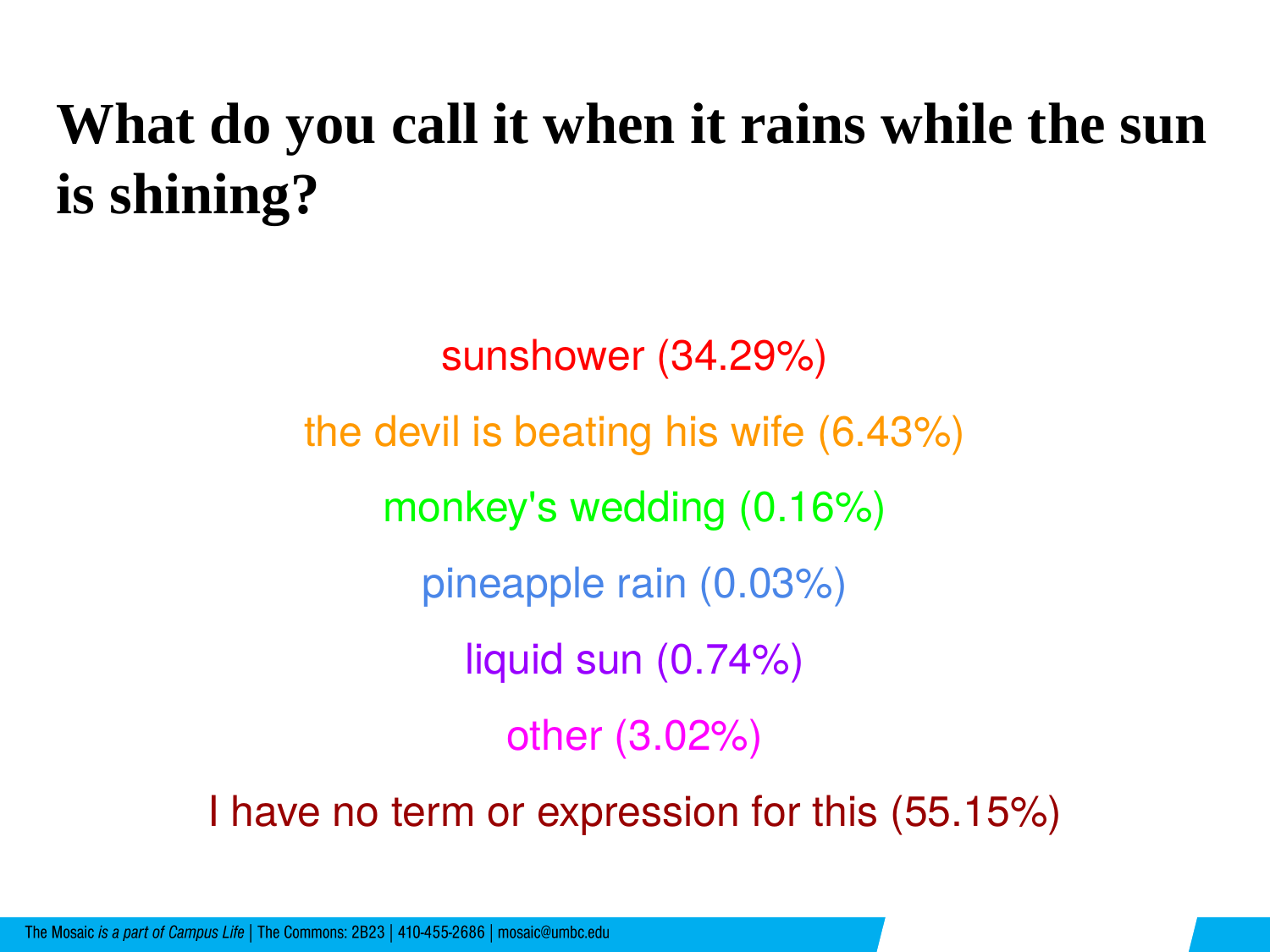

# What do you call it when it rains while the sun is shining?

sunshower (34.29%)
the devil is beating his wife (6.43%)
monkey's wedding (0.16%)
pineapple rain (0.03%)
liquid sun (0.74%)
other (3.02%)
I have no term or expression for this (55.15%)